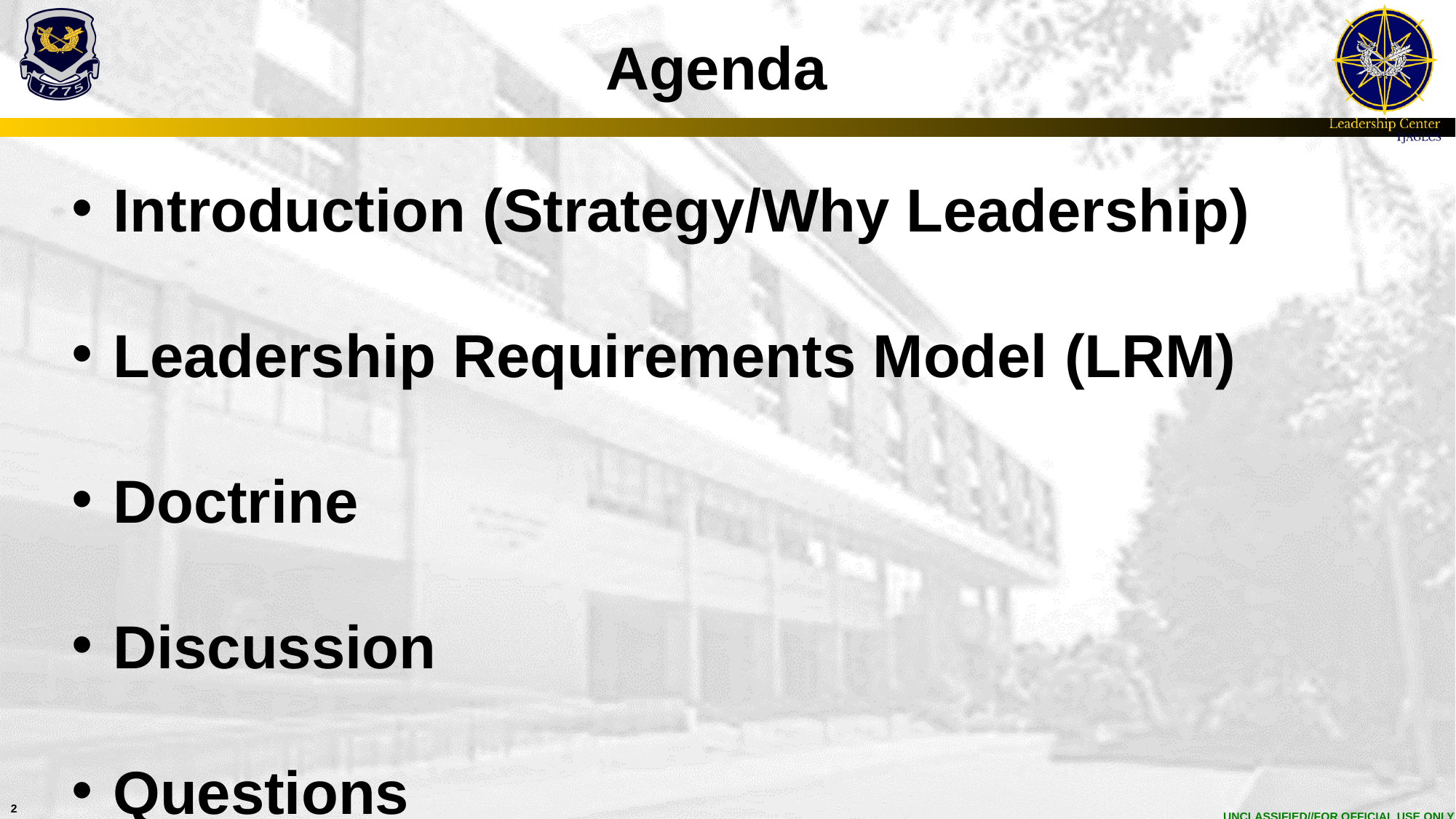

Agenda

Introduction (Strategy/Why Leadership)

Leadership Requirements Model (LRM)

Doctrine

Discussion

Questions